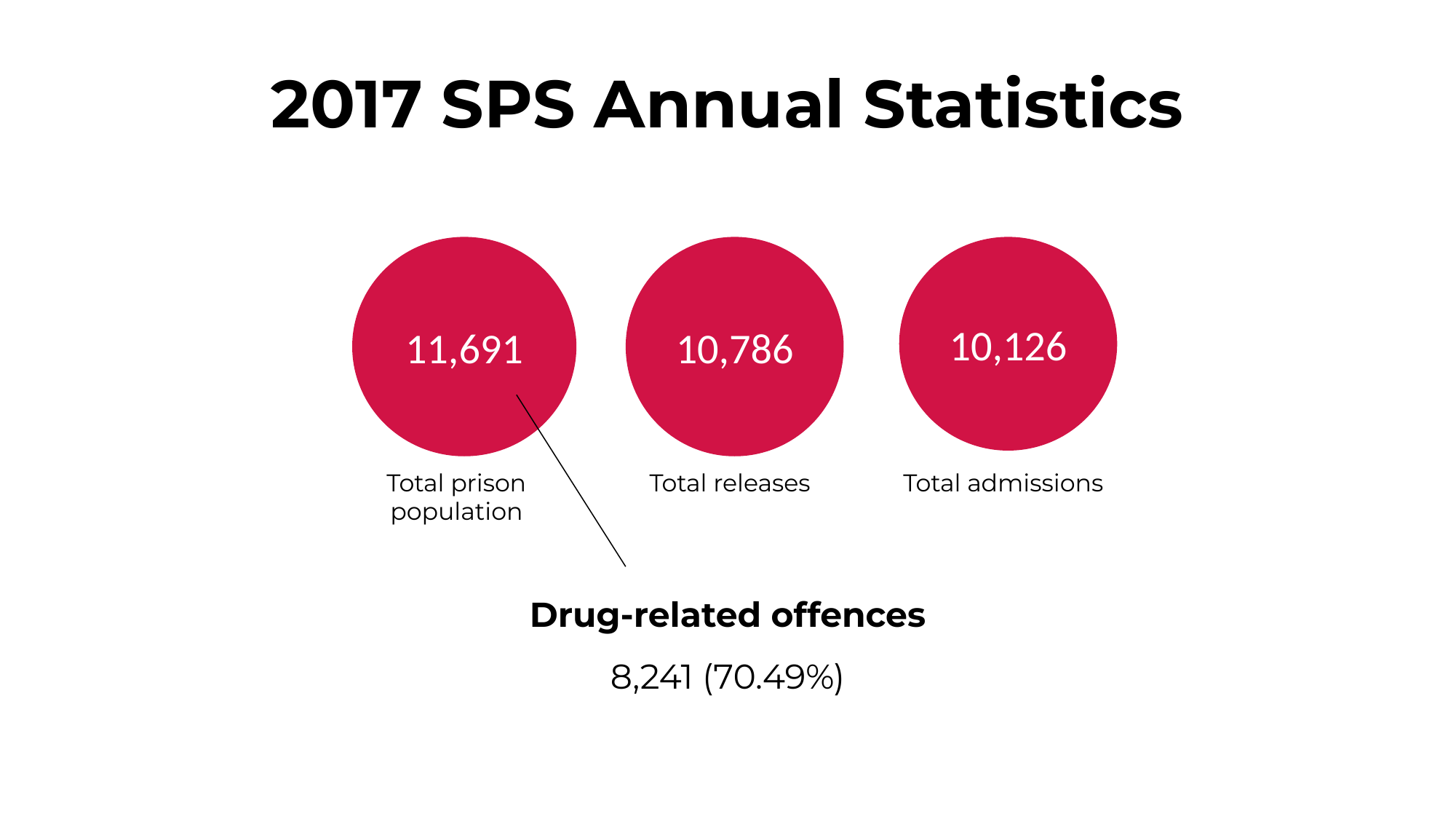

# 2017 SPS Annual Statistics
11,691
10,786
10,126
Total releases
Total admissions
Total prison population
Drug-related offences
8,241 (70.49%)